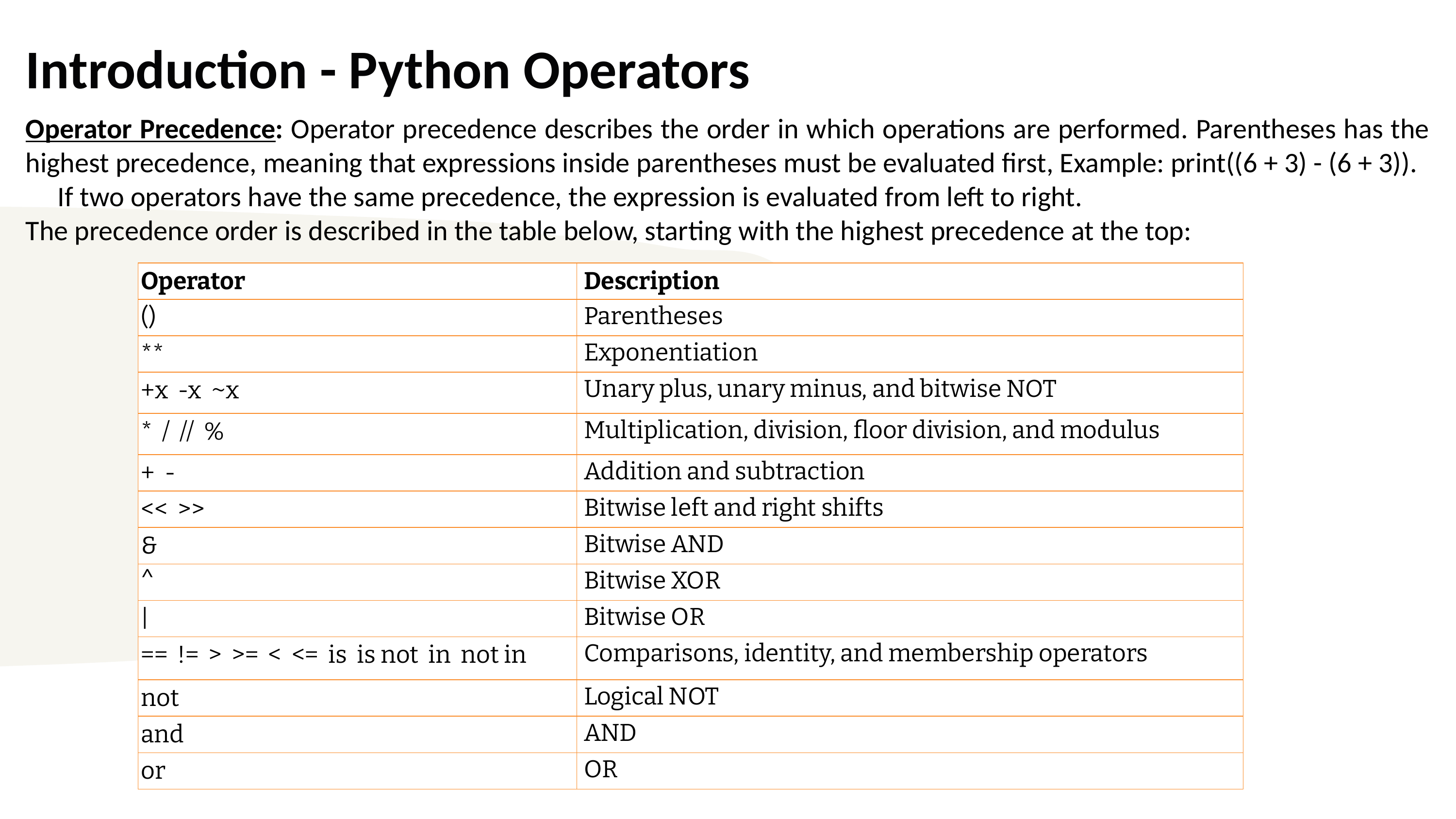

The common convention is to alias NumPy as `np`.

# Introduction - Python Operators

Operator Precedence: Operator precedence describes the order in which operations are performed. Parentheses has the highest precedence, meaning that expressions inside parentheses must be evaluated first, Example: print((6 + 3) - (6 + 3)).
     If two operators have the same precedence, the expression is evaluated from left to right.
The precedence order is described in the table below, starting with the highest precedence at the top:

| Operator | Description |
| --- | --- |
| () | Parentheses |
| \*\* | Exponentiation |
| +x  -x  ~x | Unary plus, unary minus, and bitwise NOT |
| \*  /  //  % | Multiplication, division, floor division, and modulus |
| +  - | Addition and subtraction |
| <<  >> | Bitwise left and right shifts |
| & | Bitwise AND |
| ^ | Bitwise XOR |
| | | Bitwise OR |
| ==  !=  >  >=  <  <=  is  is not  in  not in | Comparisons, identity, and membership operators |
| not | Logical NOT |
| and | AND |
| or | OR |